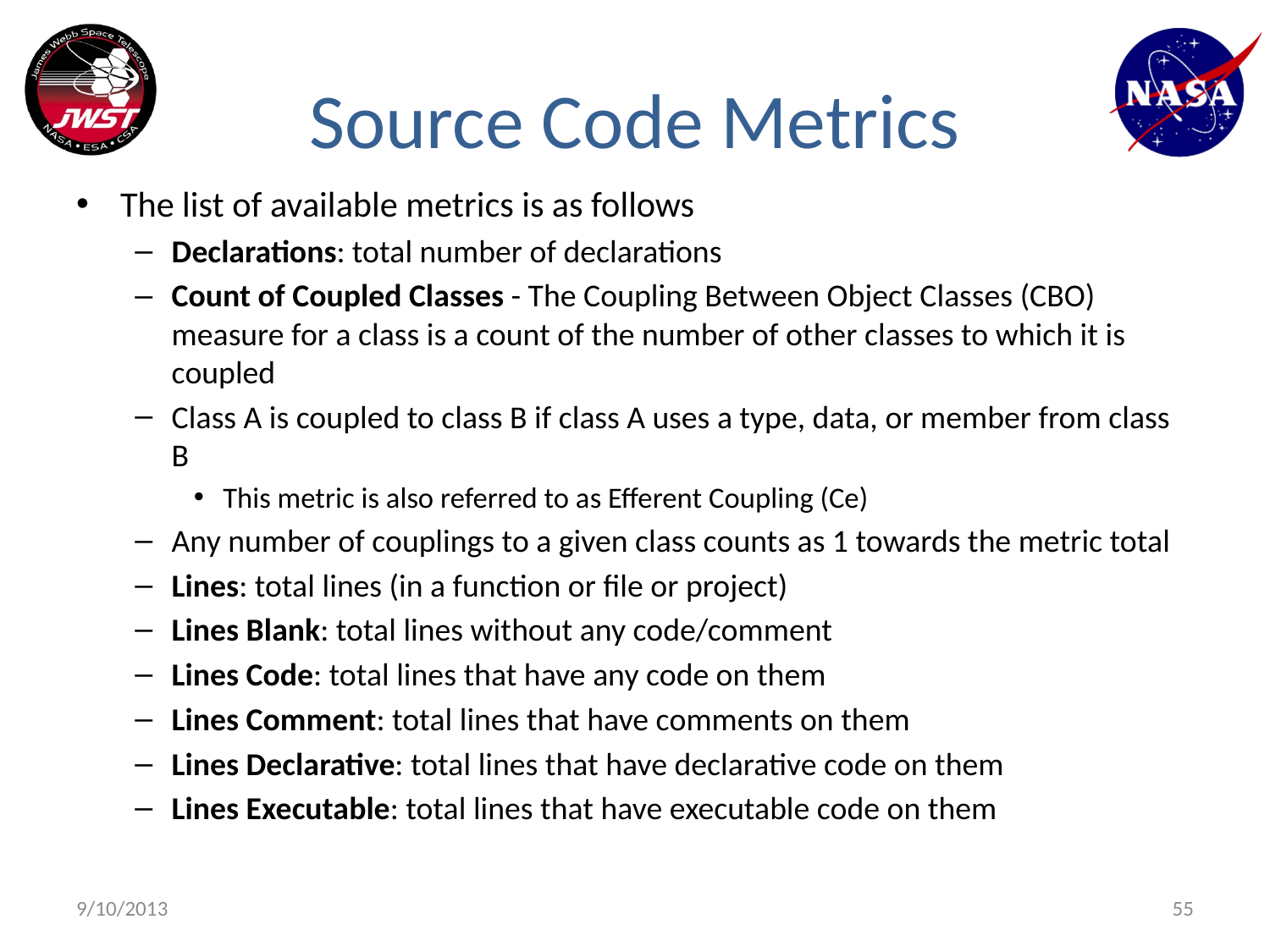

# Source Code Metrics
The list of available metrics is as follows
Declarations: total number of declarations
Count of Coupled Classes - The Coupling Between Object Classes (CBO) measure for a class is a count of the number of other classes to which it is coupled
Class A is coupled to class B if class A uses a type, data, or member from class B
This metric is also referred to as Efferent Coupling (Ce)
Any number of couplings to a given class counts as 1 towards the metric total
Lines: total lines (in a function or file or project)
Lines Blank: total lines without any code/comment
Lines Code: total lines that have any code on them
Lines Comment: total lines that have comments on them
Lines Declarative: total lines that have declarative code on them
Lines Executable: total lines that have executable code on them

9/10/2013
55